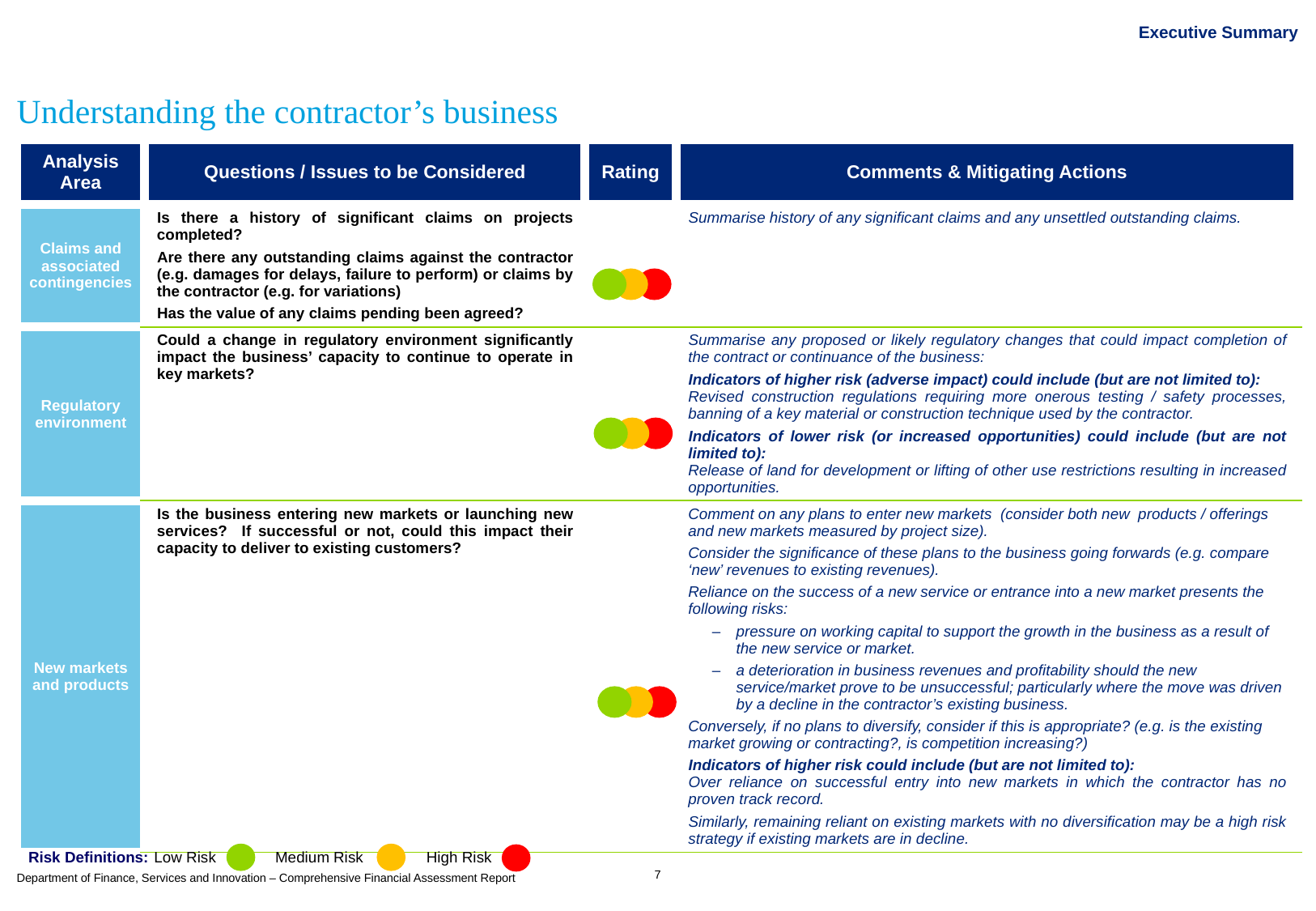

# Executive Summary

Understanding the contractor’s business

| Analysis Area | Questions / Issues to be Considered | Rating | Comments & Mitigating Actions |
| --- | --- | --- | --- |
| Claims and associated contingencies | Is there a history of significant claims on projects completed? Are there any outstanding claims against the contractor (e.g. damages for delays, failure to perform) or claims by the contractor (e.g. for variations) Has the value of any claims pending been agreed? |  | Summarise history of any significant claims and any unsettled outstanding claims. |
| Regulatory environment | Could a change in regulatory environment significantly impact the business’ capacity to continue to operate in key markets? |  | Summarise any proposed or likely regulatory changes that could impact completion of the contract or continuance of the business: Indicators of higher risk (adverse impact) could include (but are not limited to): Revised construction regulations requiring more onerous testing / safety processes, banning of a key material or construction technique used by the contractor. Indicators of lower risk (or increased opportunities) could include (but are not limited to): Release of land for development or lifting of other use restrictions resulting in increased opportunities. |
| New markets and products | Is the business entering new markets or launching new services? If successful or not, could this impact their capacity to deliver to existing customers? |  | Comment on any plans to enter new markets (consider both new products / offerings and new markets measured by project size). Consider the significance of these plans to the business going forwards (e.g. compare ‘new’ revenues to existing revenues). Reliance on the success of a new service or entrance into a new market presents the following risks: pressure on working capital to support the growth in the business as a result of the new service or market. a deterioration in business revenues and profitability should the new service/market prove to be unsuccessful; particularly where the move was driven by a decline in the contractor’s existing business. Conversely, if no plans to diversify, consider if this is appropriate? (e.g. is the existing market growing or contracting?, is competition increasing?) Indicators of higher risk could include (but are not limited to): Over reliance on successful entry into new markets in which the contractor has no proven track record. Similarly, remaining reliant on existing markets with no diversification may be a high risk strategy if existing markets are in decline. |

Risk Definitions:	 Low Risk	 Medium Risk	        High Risk

7